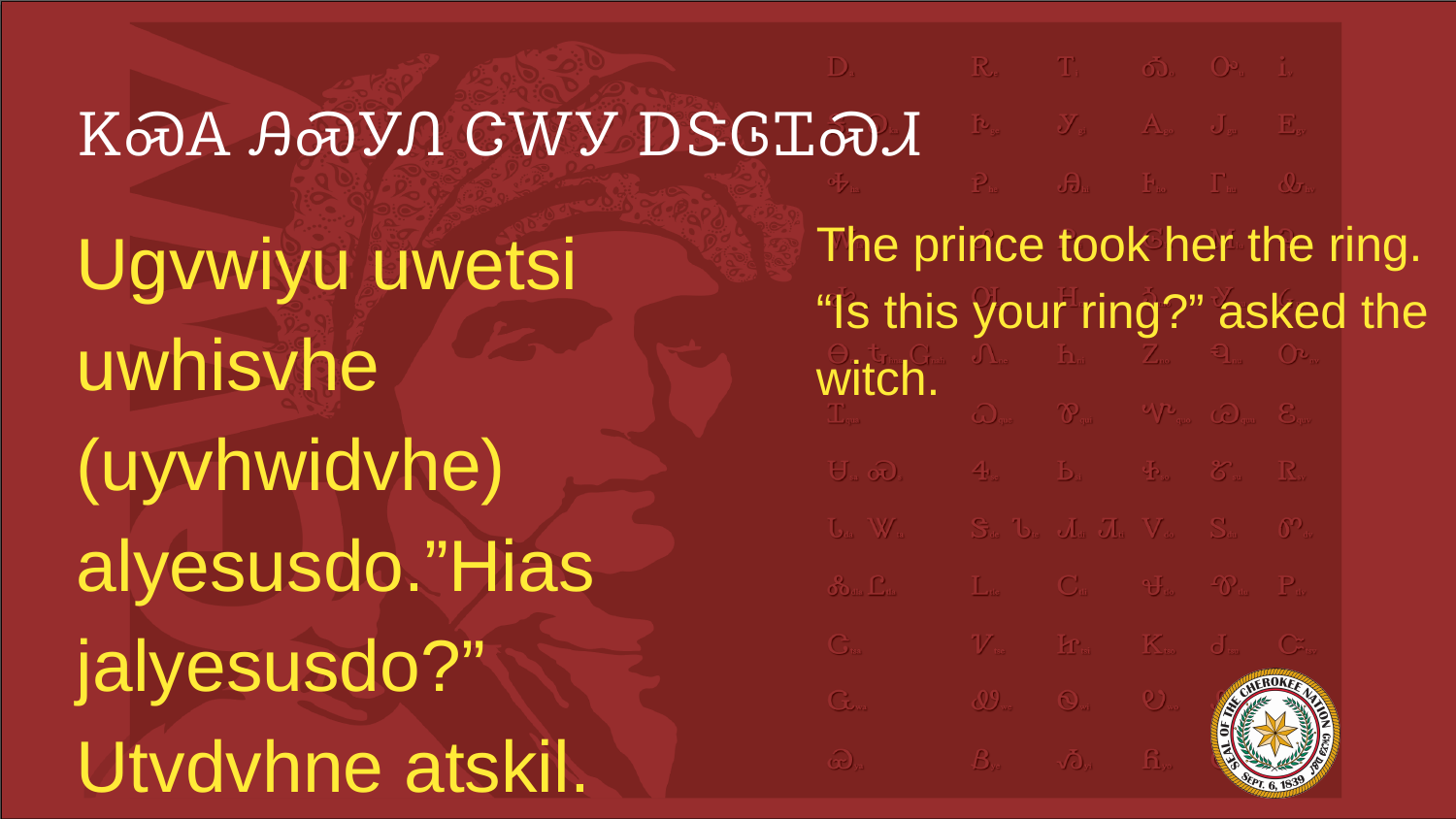

# ᏦᏍᎪ ᎯᏍᎩᏁ ᏣᎳᎩ ᎠᏕᎶᏆᏍᏗ
Ugvwiyu uwetsi uwhisvhe (uyvhwidvhe) alyesusdo.”Hias jalyesusdo?” Utvdvhne atskil.

The prince took her the ring. “Is this your ring?” asked the witch.